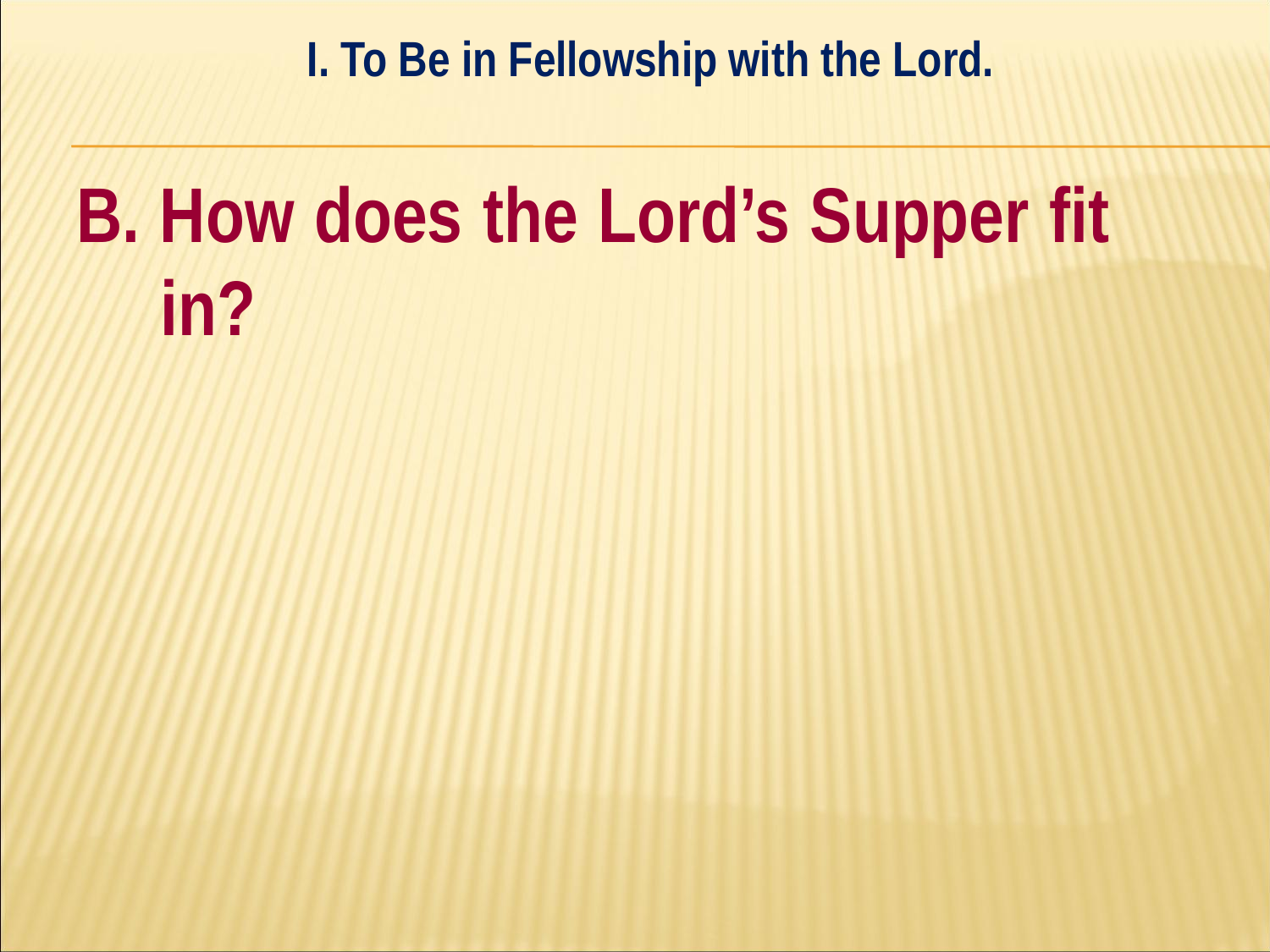

I. To Be in Fellowship with the Lord.
#
B. How does the Lord’s Supper fit 	in?